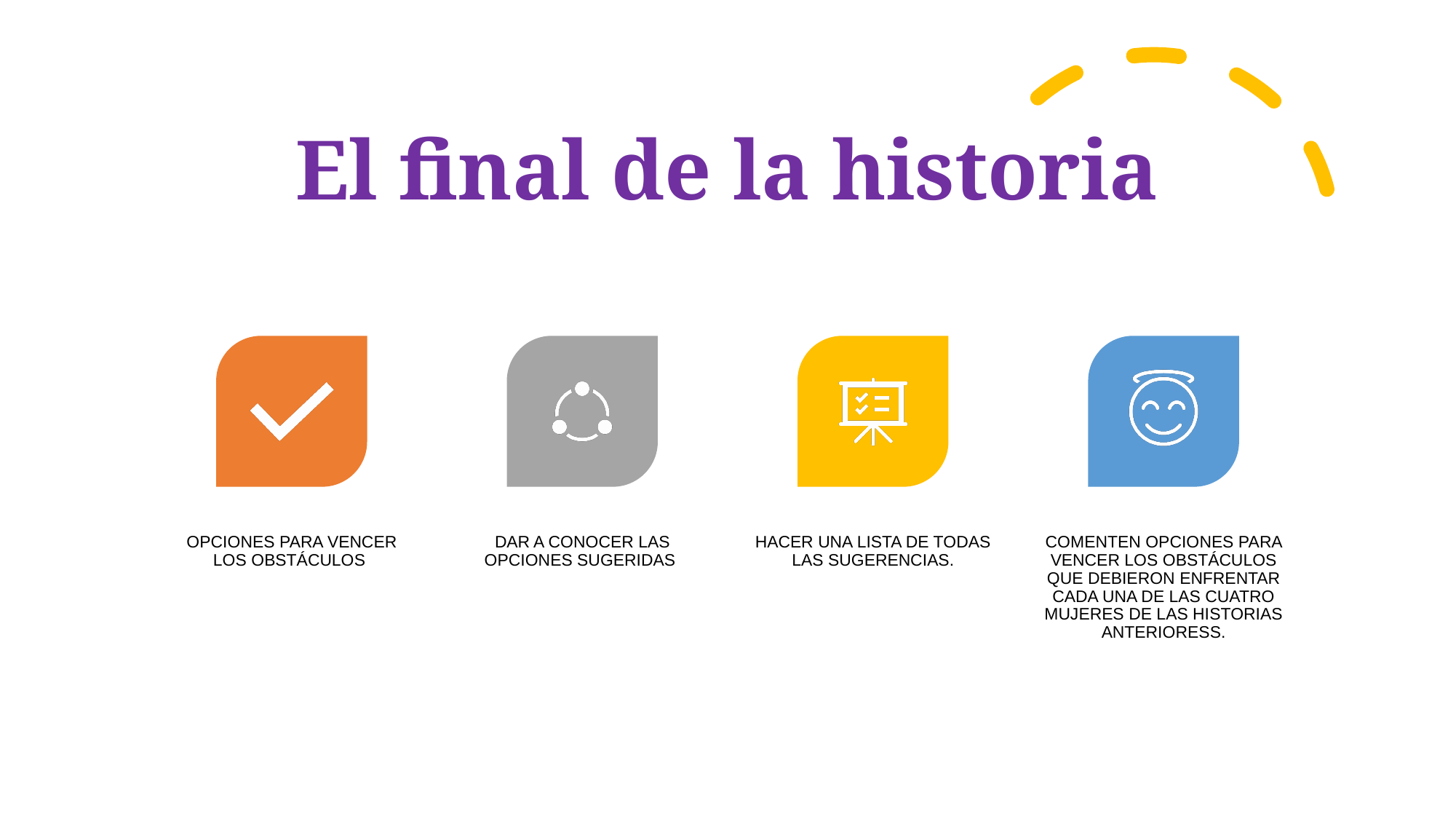

# El final de la historia

opciones para vencer los obstáculos
dar a conocer las opciones sugeridas
Hacer una lista de todas las sugerencias.
comenten opciones para vencer los obstáculos que debieron enfrentar cada una de las cuatro mujeres de las historias anterioress.